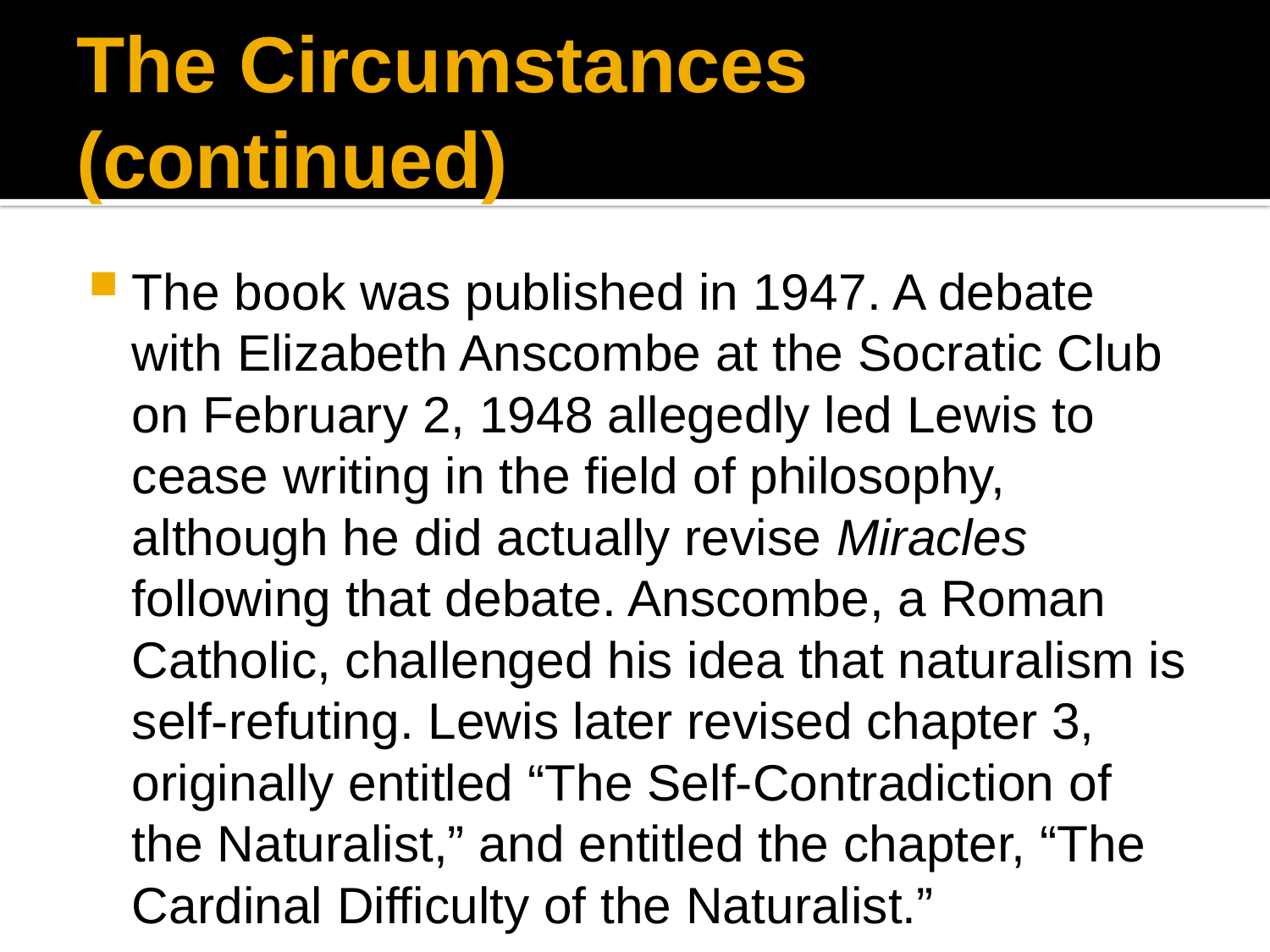

# The Circumstances (continued)
The book was published in 1947. A debate with Elizabeth Anscombe at the Socratic Club on February 2, 1948 allegedly led Lewis to cease writing in the field of philosophy, although he did actually revise Miracles following that debate. Anscombe, a Roman Catholic, challenged his idea that naturalism is self-refuting. Lewis later revised chapter 3, originally entitled “The Self-Contradiction of the Naturalist,” and entitled the chapter, “The Cardinal Difficulty of the Naturalist.”